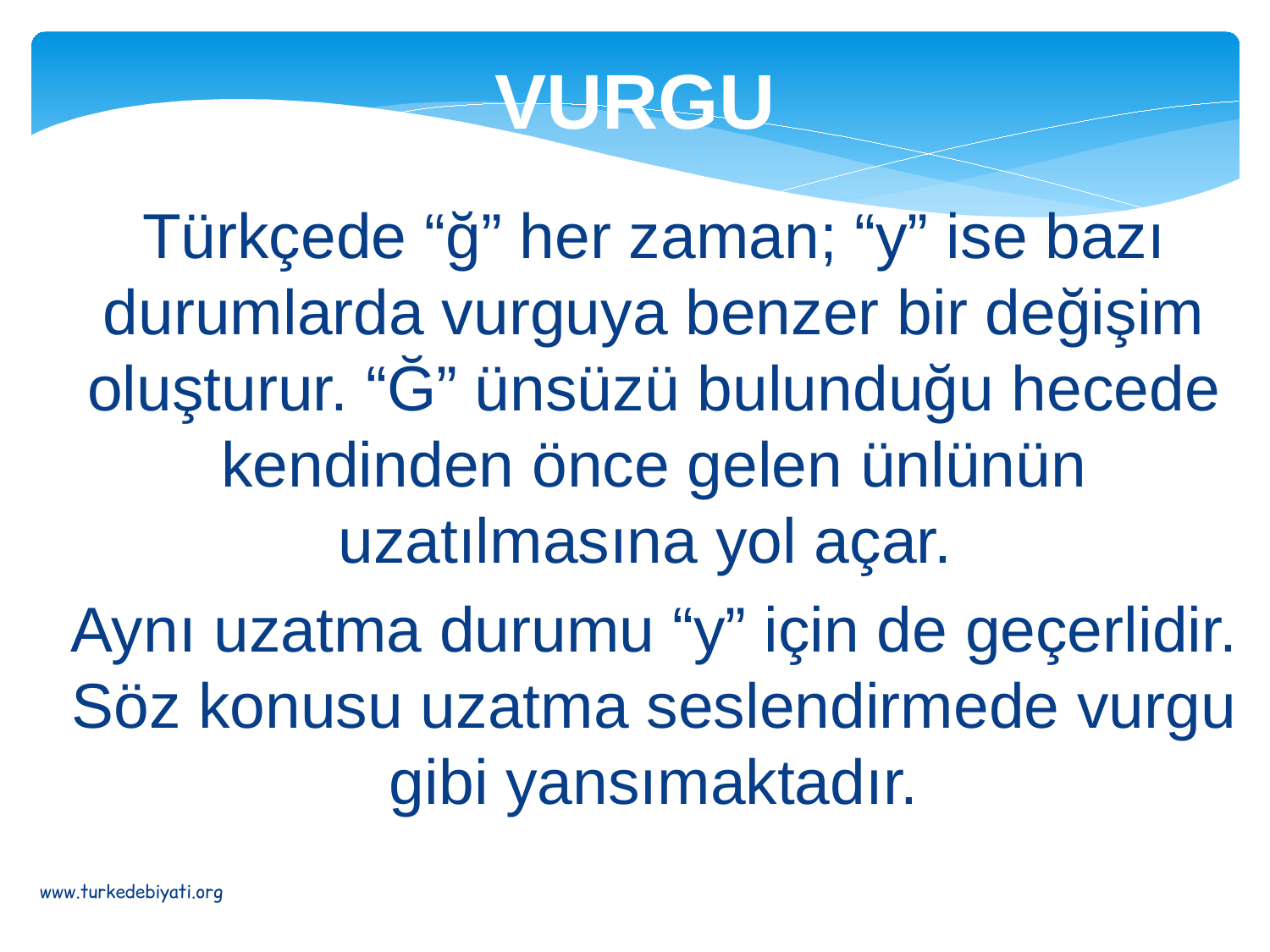

VURGU
	Türkçede “ğ” her zaman; “y” ise bazı durumlarda vurguya benzer bir değişim oluşturur. “Ğ” ünsüzü bulunduğu hecede kendinden önce gelen ünlünün uzatılmasına yol açar.
	Aynı uzatma durumu “y” için de geçerlidir. Söz konusu uzatma seslendirmede vurgu gibi yansımaktadır.
www.turkedebiyati.org